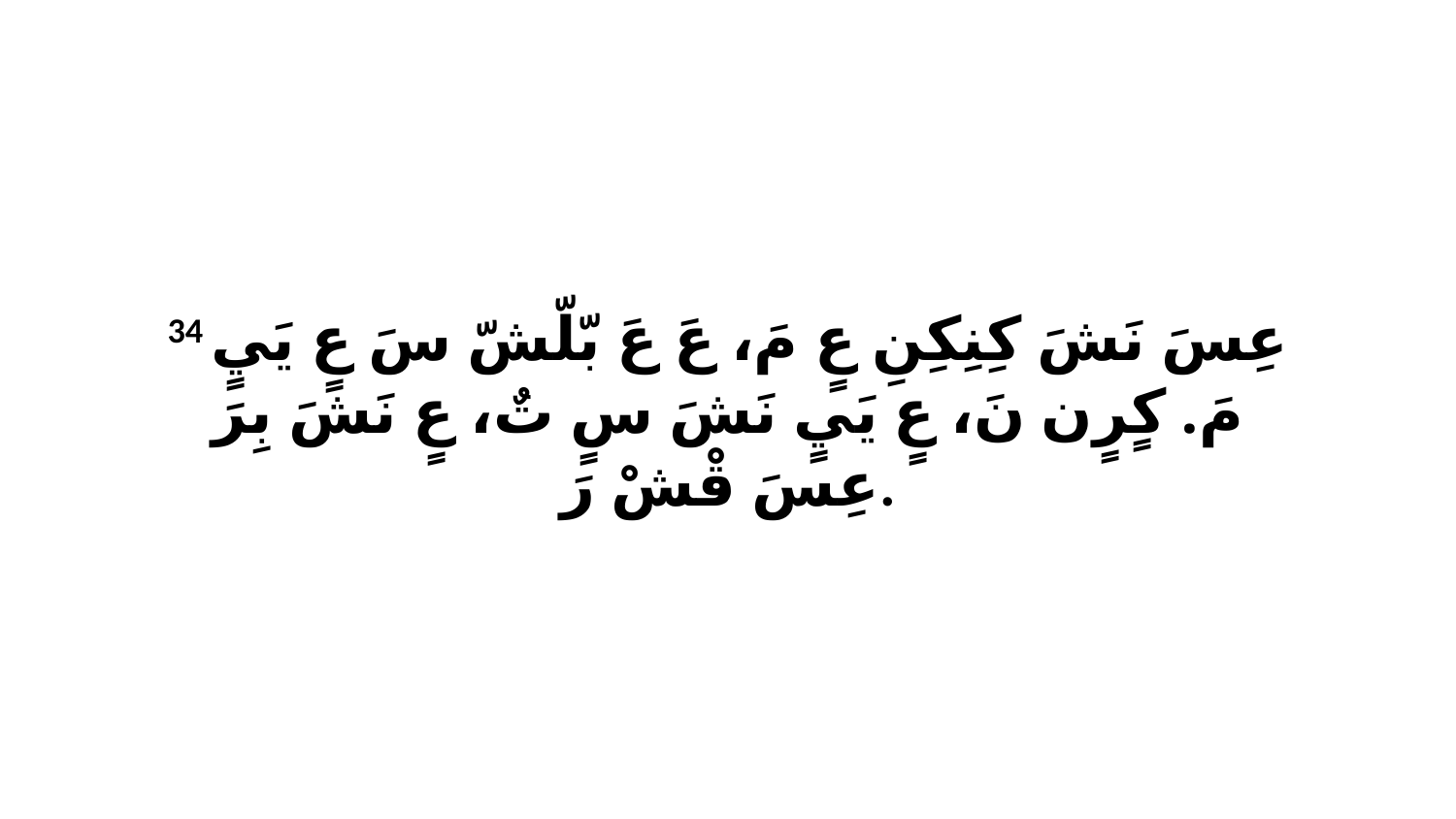

34 عِسَ نَشَ كِنِكِنِ عٍ مَ، عَ عَ بّلّشّ سَ عٍ يَيٍ مَ. كٍرٍن نَ، عٍ يَيٍ نَشَ سٍ تٌ، عٍ نَشَ بِرَ عِسَ قْشْ رَ.